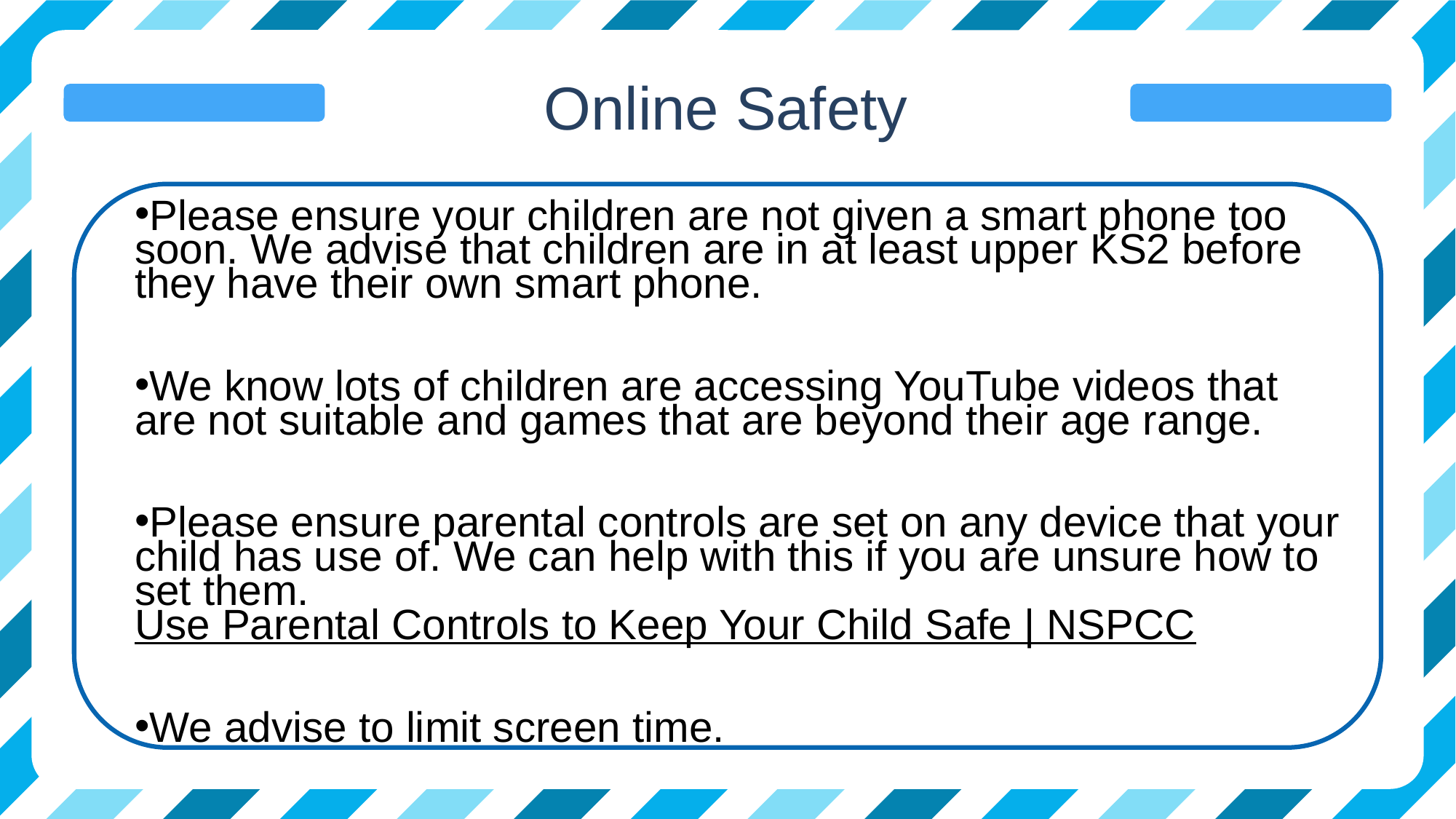

Online Safety

Please ensure your children are not given a smart phone too soon. We advise that children are in at least upper KS2 before they have their own smart phone.​

We know lots of children are accessing YouTube videos that are not suitable and games that are beyond their age range.​

Please ensure parental controls are set on any device that your child has use of. We can help with this if you are unsure how to set them. ​
Use Parental Controls to Keep Your Child Safe | NSPCC​

We advise to limit screen time.​